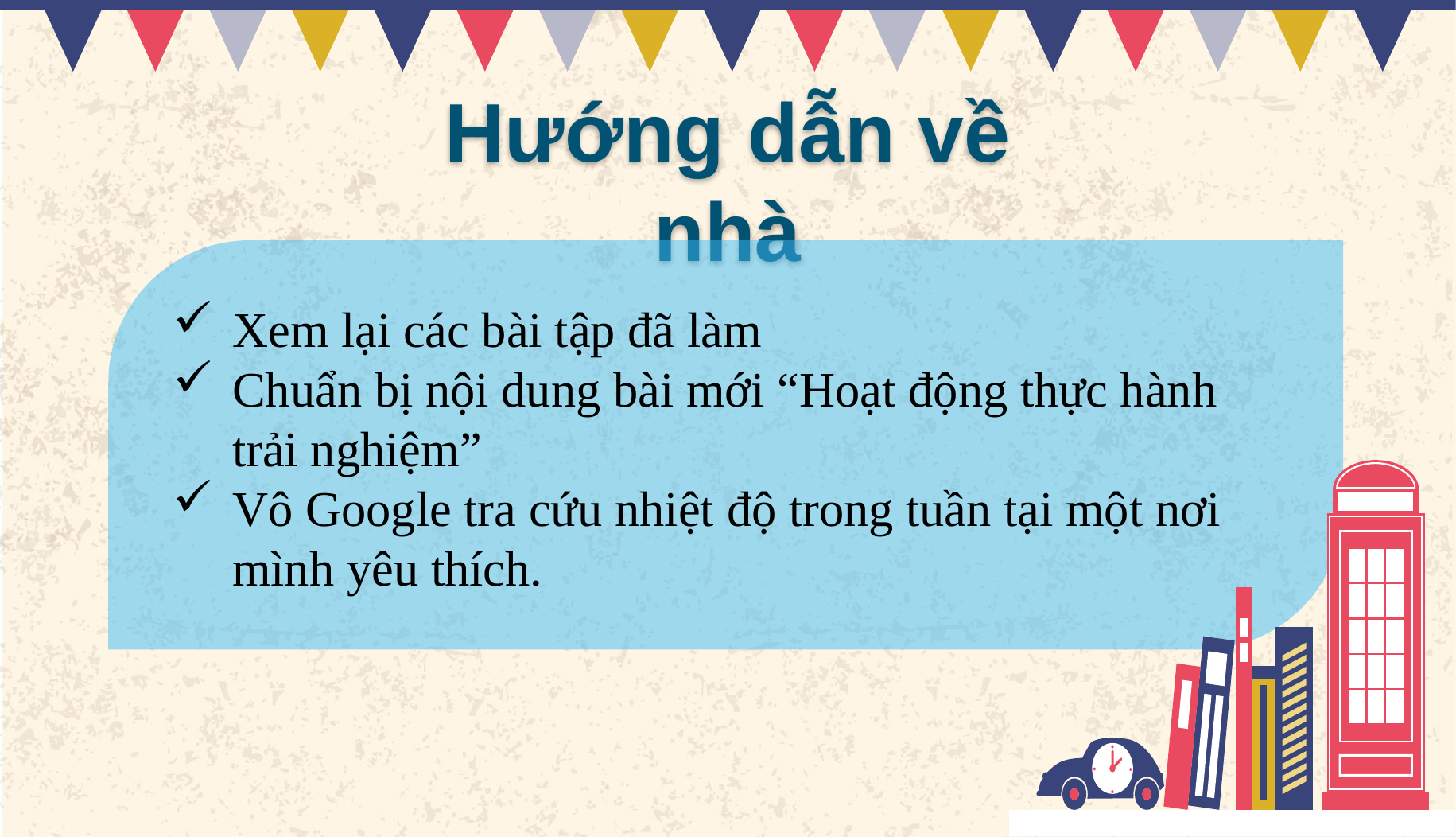

Hướng dẫn về nhà

Xem lại các bài tập đã làm
Chuẩn bị nội dung bài mới “Hoạt động thực hành trải nghiệm”
Vô Google tra cứu nhiệt độ trong tuần tại một nơi mình yêu thích.